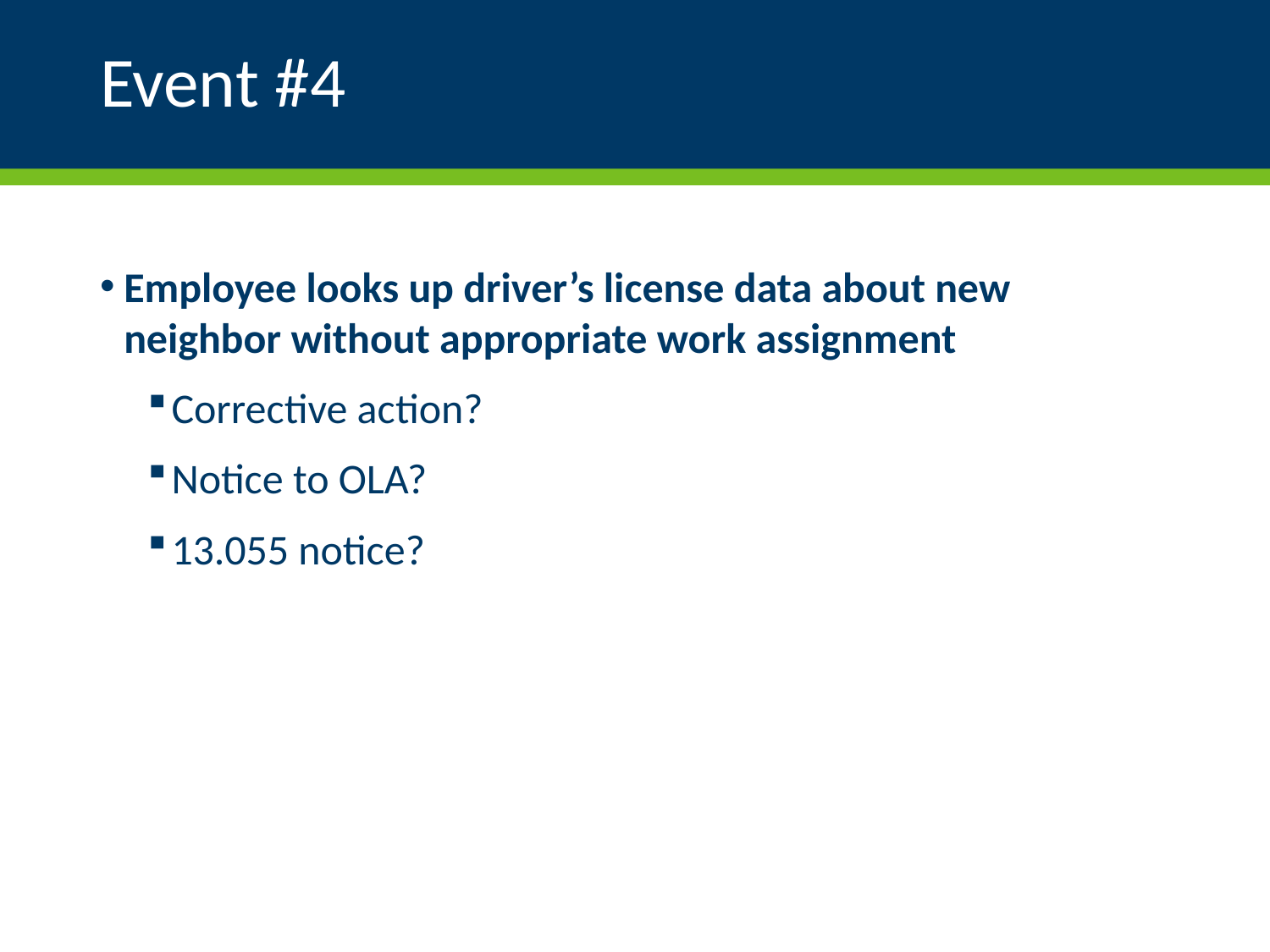

# Event #4
Employee looks up driver’s license data about new neighbor without appropriate work assignment
Corrective action?
Notice to OLA?
13.055 notice?